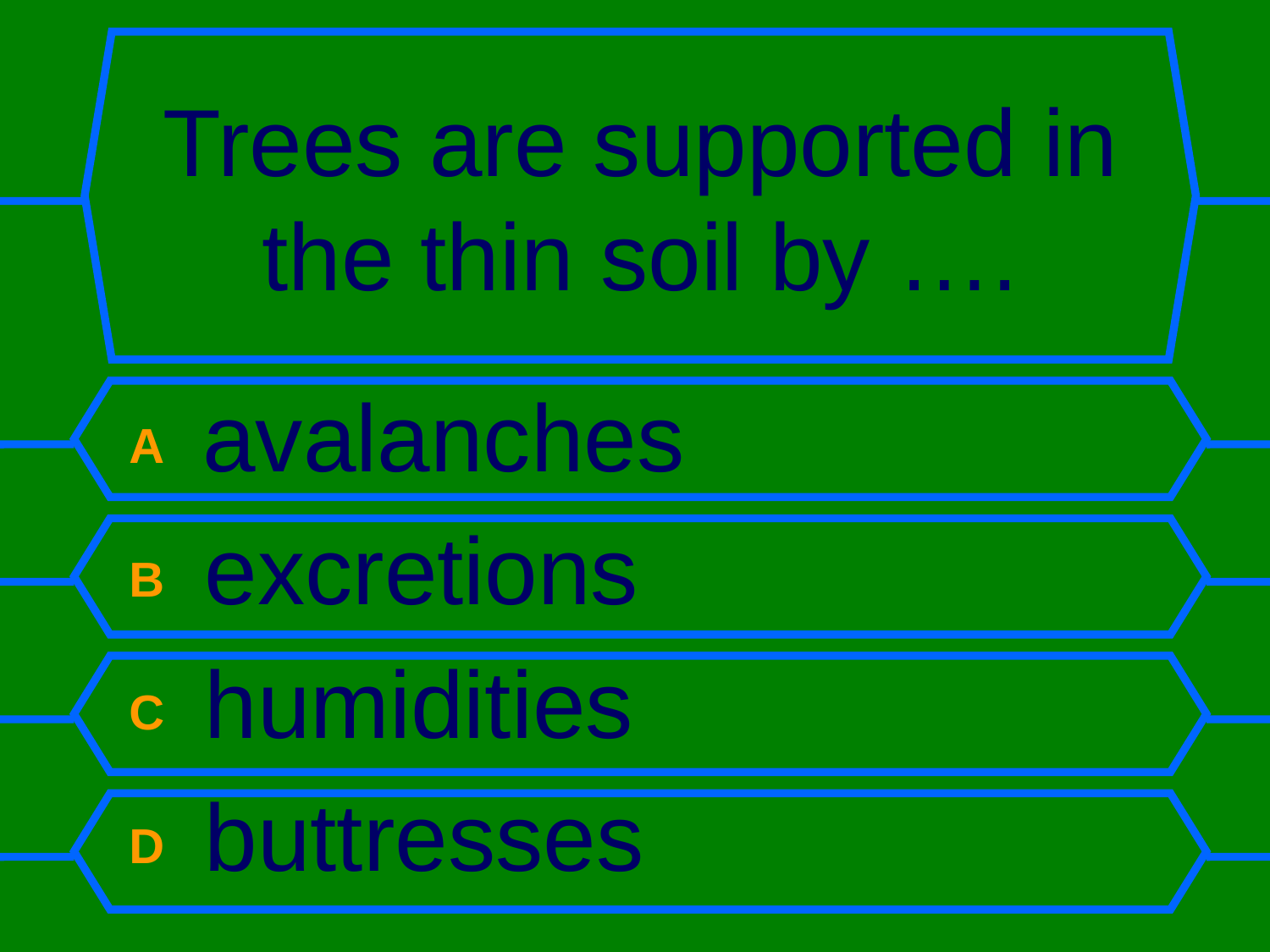

# Trees are supported in the thin soil by ….

A  avalanches
B  excretions
C  humidities
D  buttresses